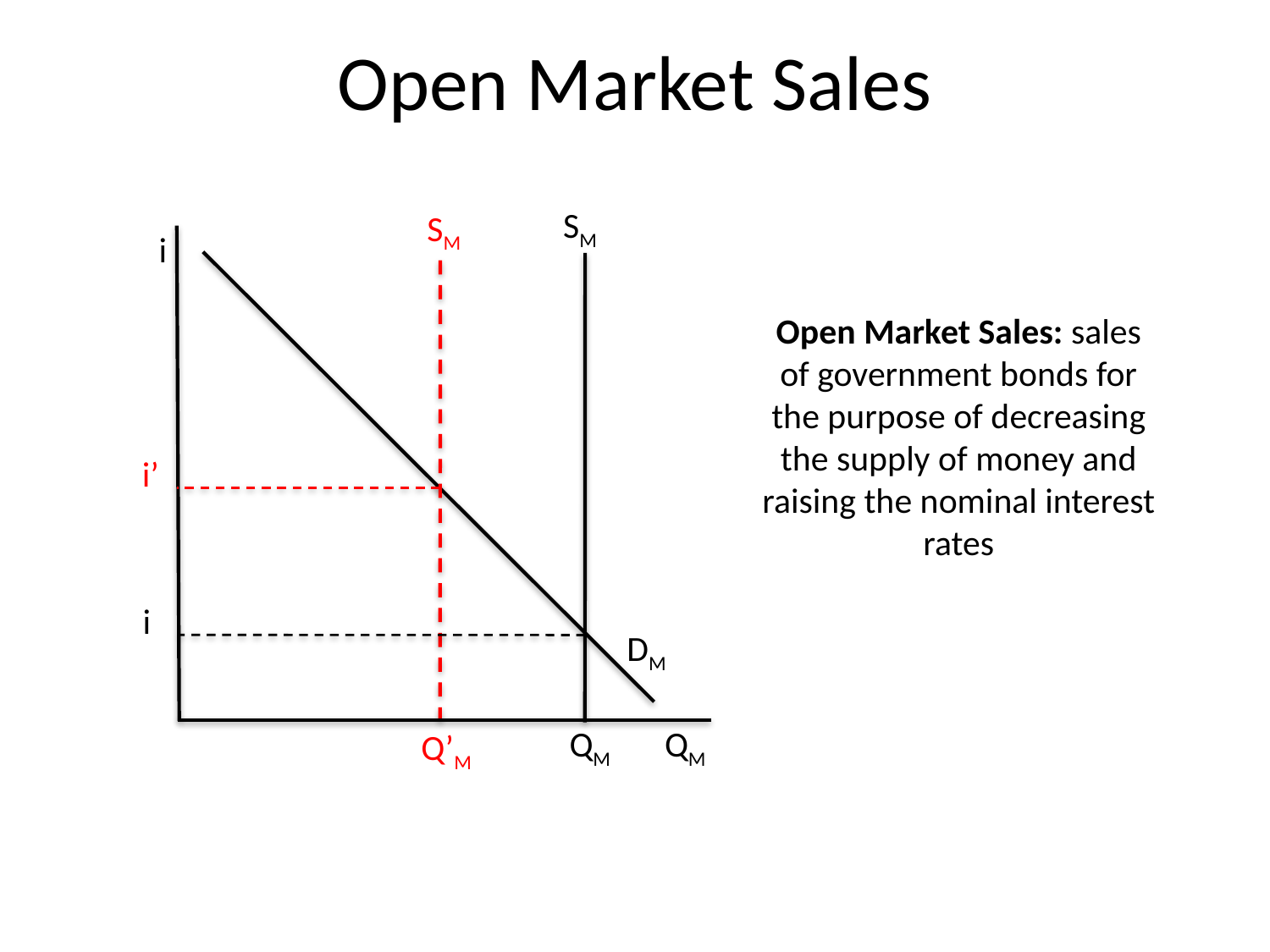

# Open Market Sales
SM
SM

i
Open Market Sales: sales of government bonds for the purpose of decreasing the supply of money and raising the nominal interest rates
i’
i
DM
QM
QM
Q’M